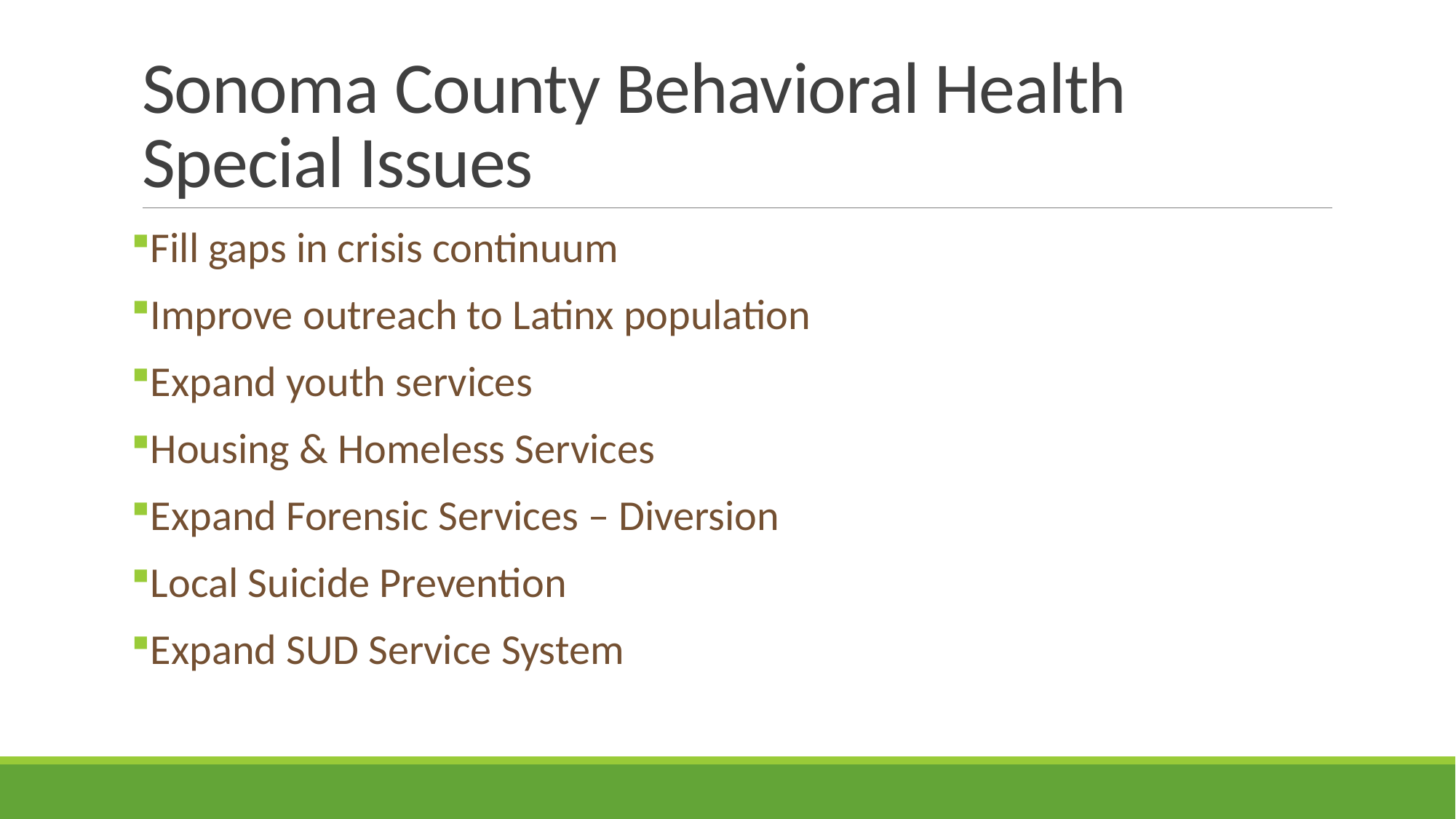

# Sonoma County Behavioral Health Special Issues
Fill gaps in crisis continuum
Improve outreach to Latinx population
Expand youth services
Housing & Homeless Services
Expand Forensic Services – Diversion
Local Suicide Prevention
Expand SUD Service System